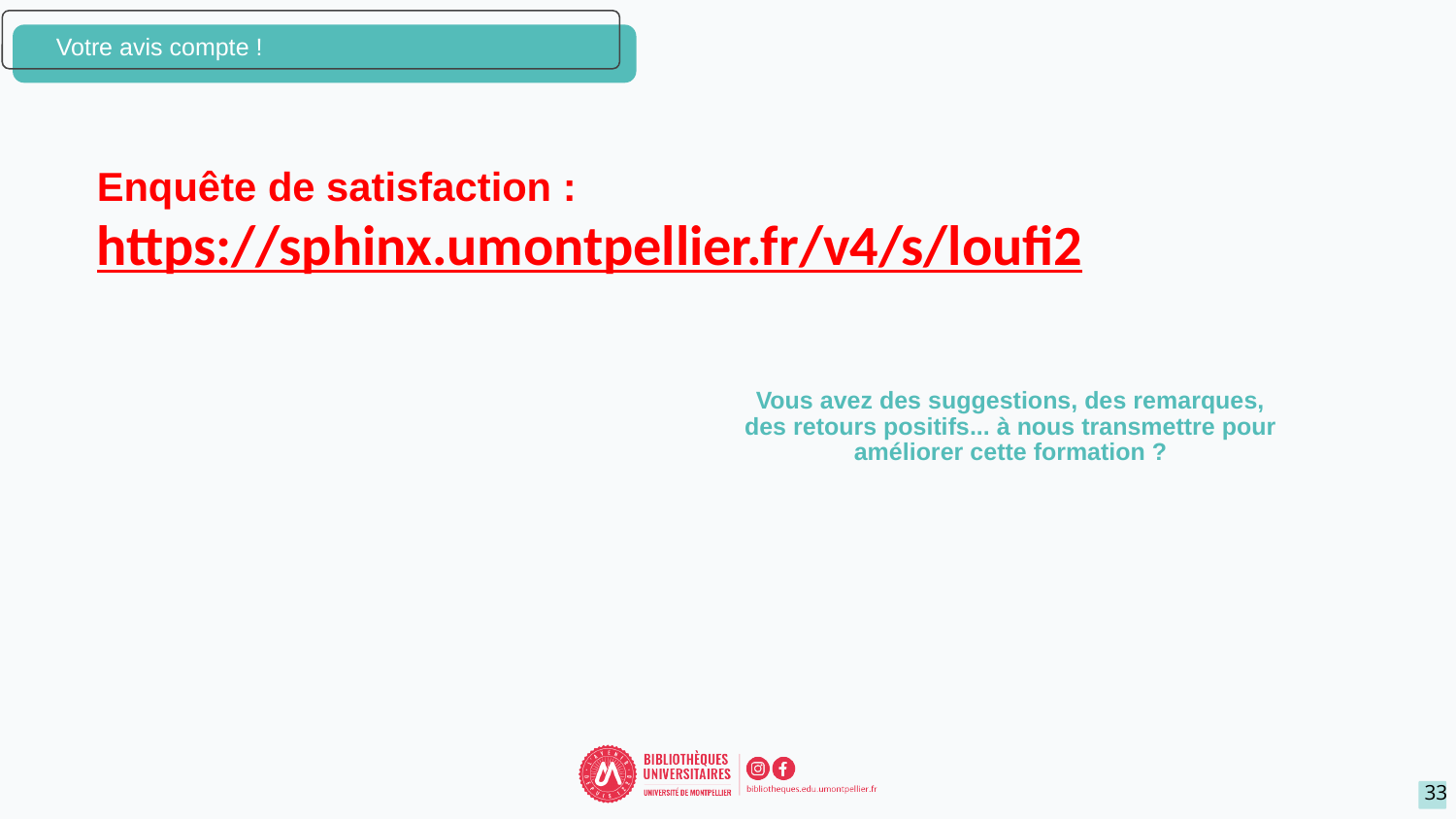

# Votre avis compte !
Enquête de satisfaction :
https://sphinx.umontpellier.fr/v4/s/loufi2

Vous avez des suggestions, des remarques, des retours positifs... à nous transmettre pour améliorer cette formation ?